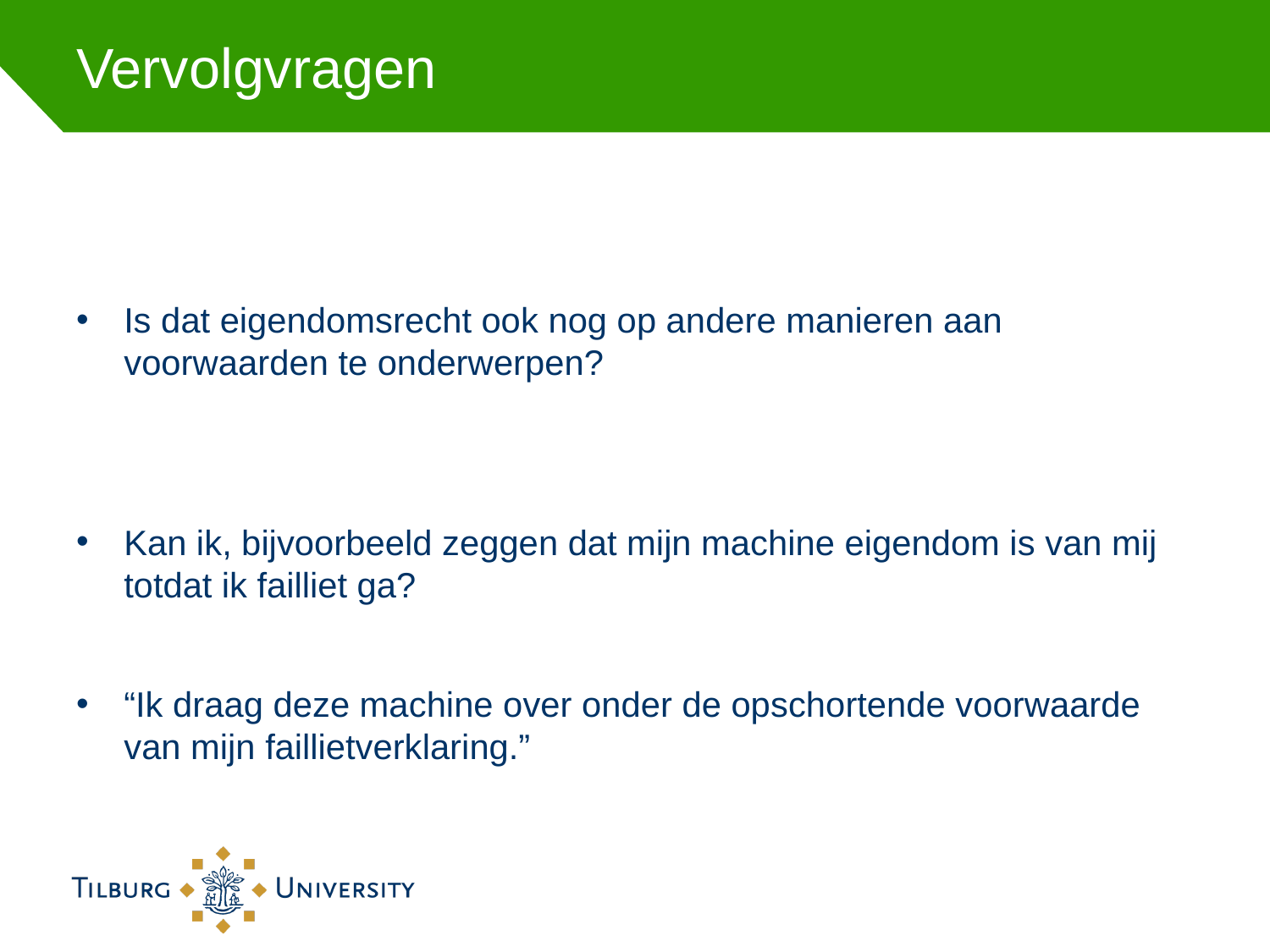

# Vervolgvragen

Is dat eigendomsrecht ook nog op andere manieren aan voorwaarden te onderwerpen?

Kan ik, bijvoorbeeld zeggen dat mijn machine eigendom is van mij totdat ik failliet ga?

“Ik draag deze machine over onder de opschortende voorwaarde van mijn faillietverklaring.”